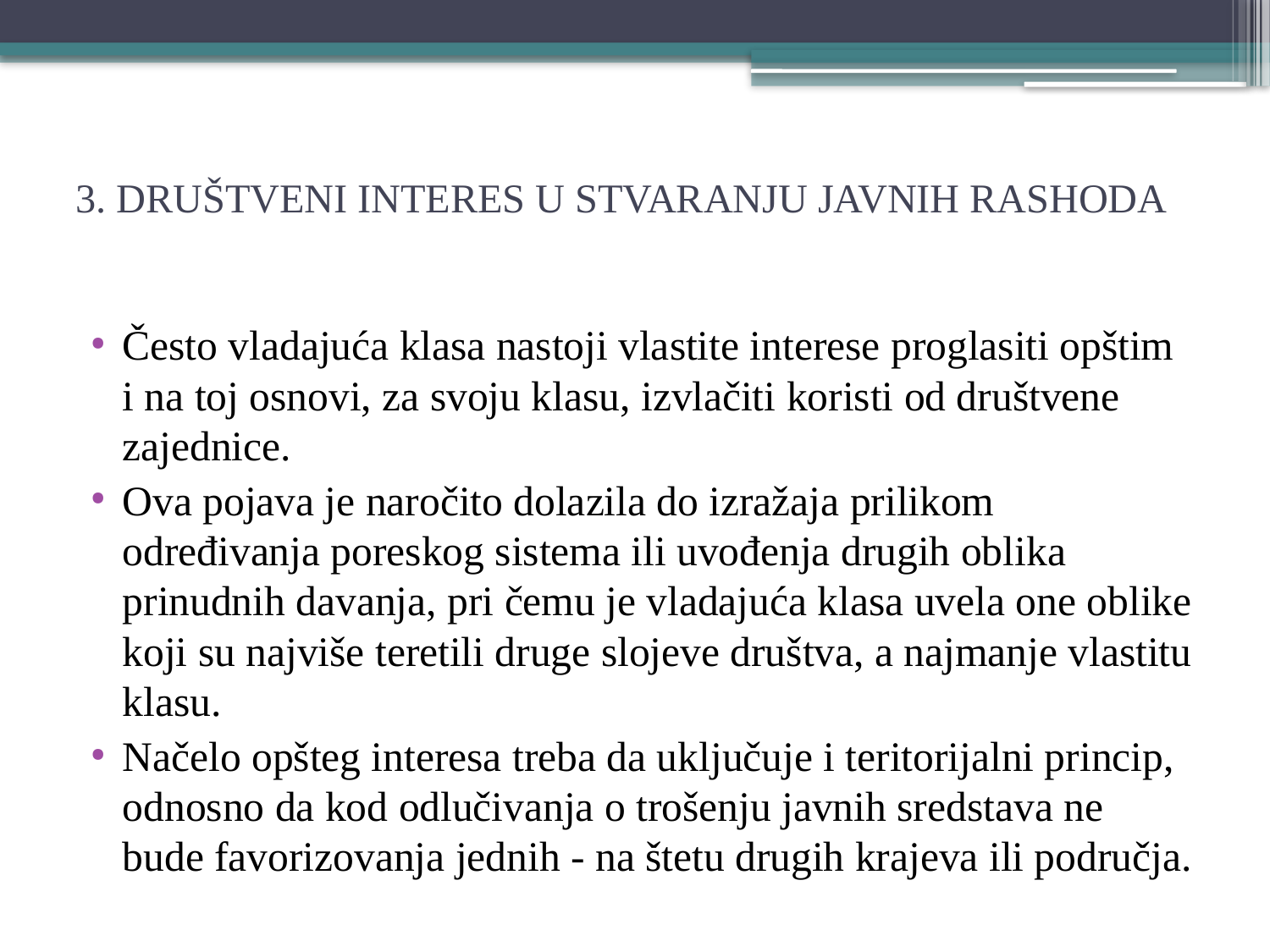

# 3. DRUŠTVENI INTERES U STVARANJU JAVNIH RASHODA
Često vladajuća klasa nastoji vlastite interese proglasiti opštim i na toj osnovi, za svoju klasu, izvlačiti koristi od društvene zajednice.
Ova pojava je naročito dolazila do izražaja prilikom određivanja poreskog sistema ili uvođenja drugih oblika prinudnih davanja, pri čemu je vladajuća klasa uvela one oblike koji su najviše teretili druge slojeve društva, a najmanje vlastitu klasu.
Načelo opšteg interesa treba da uključuje i teritorijalni princip, odnosno da kod odlučivanja o trošenju javnih sredstava ne bude favorizovanja jednih - na štetu drugih krajeva ili područja.